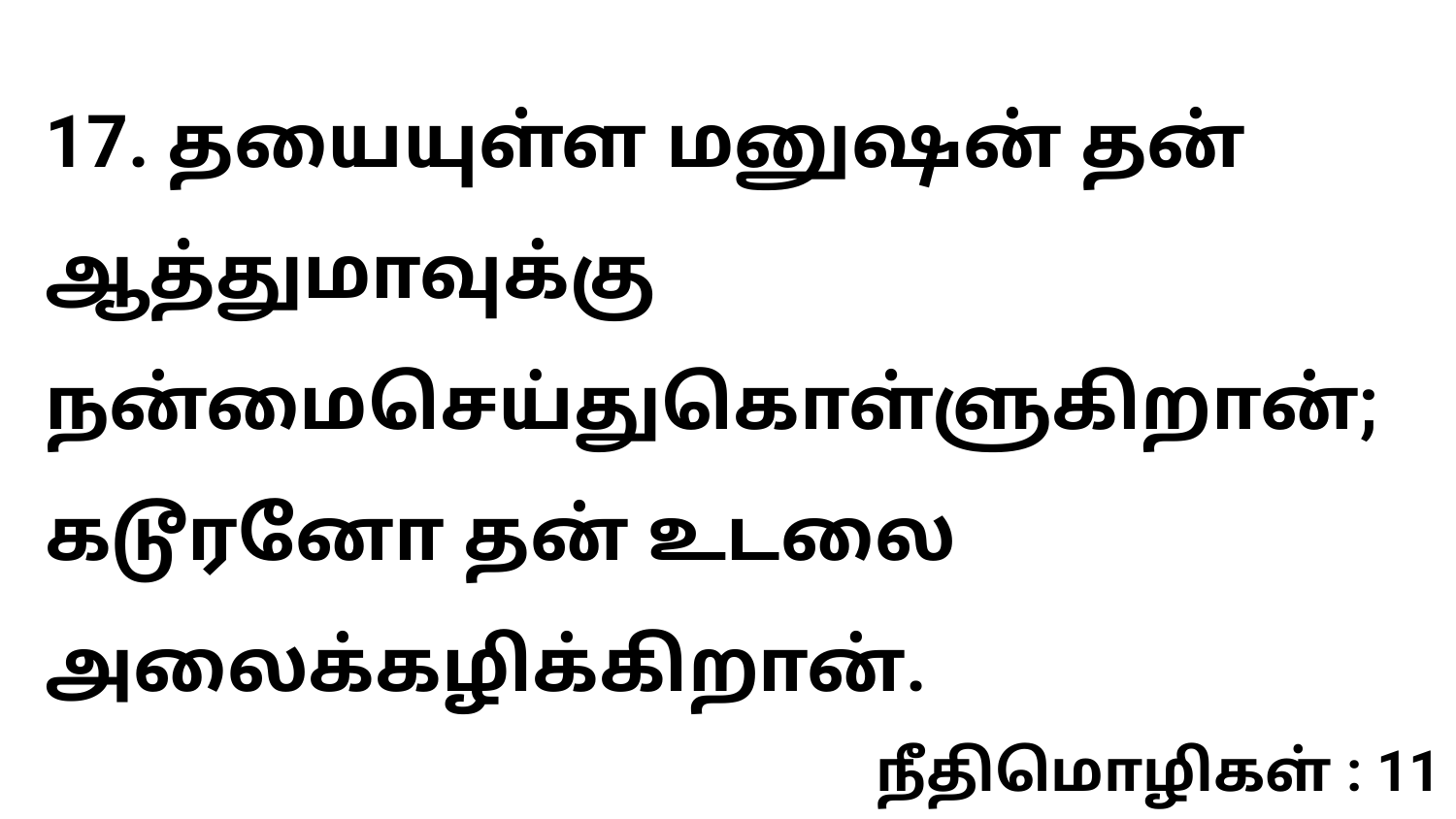

17. தயையுள்ள மனுஷன் தன் ஆத்துமாவுக்கு நன்மைசெய்துகொள்ளுகிறான்; கடூரனோ தன் உடலை அலைக்கழிக்கிறான்.
நீதிமொழிகள் : 11